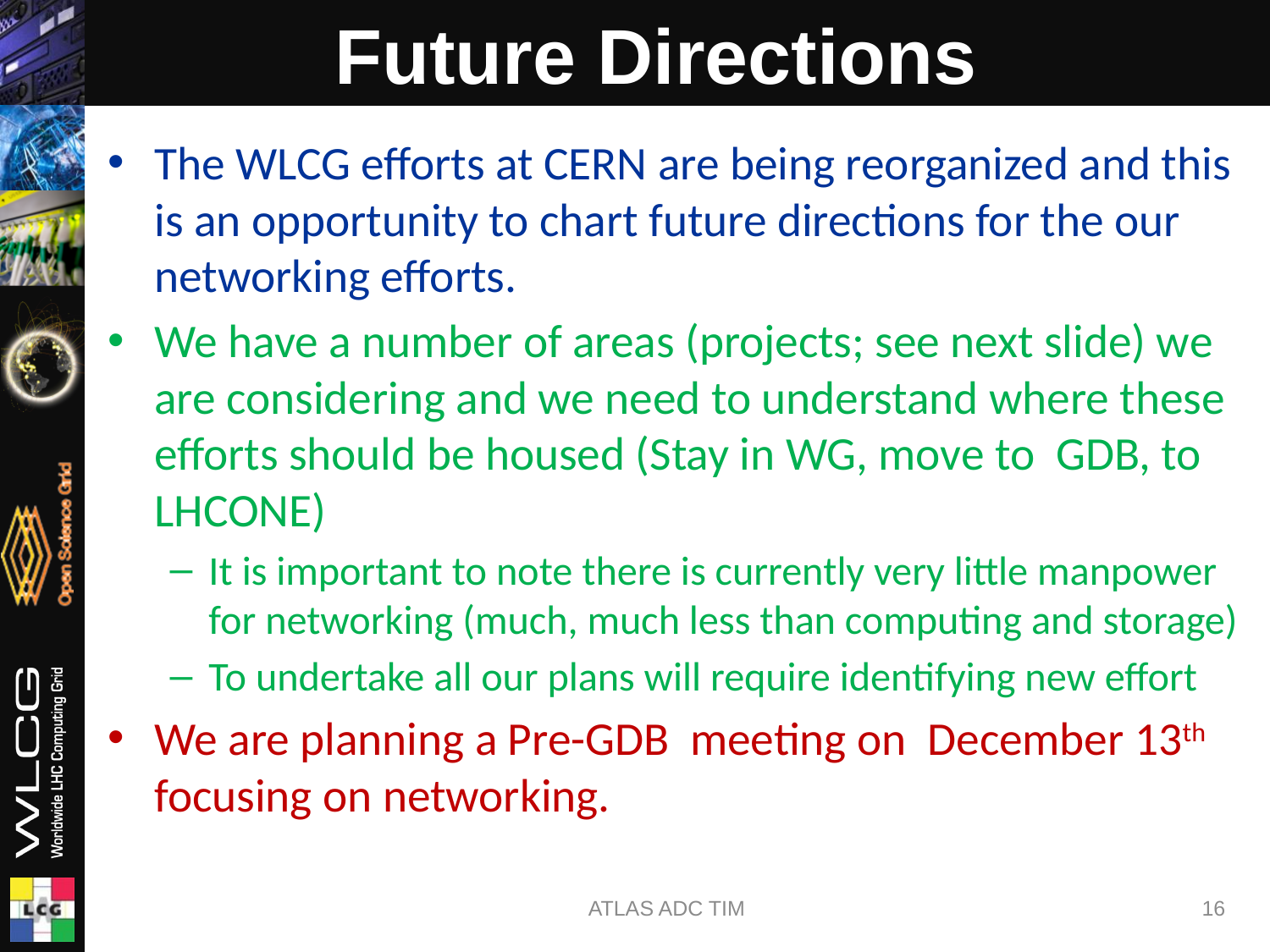

# Future Directions
The WLCG efforts at CERN are being reorganized and this is an opportunity to chart future directions for the our networking efforts.
We have a number of areas (projects; see next slide) we are considering and we need to understand where these efforts should be housed (Stay in WG, move to  GDB, to LHCONE)
It is important to note there is currently very little manpower for networking (much, much less than computing and storage)
To undertake all our plans will require identifying new effort
We are planning a Pre-GDB  meeting on  December 13th focusing on networking.
ATLAS ADC TIM
16